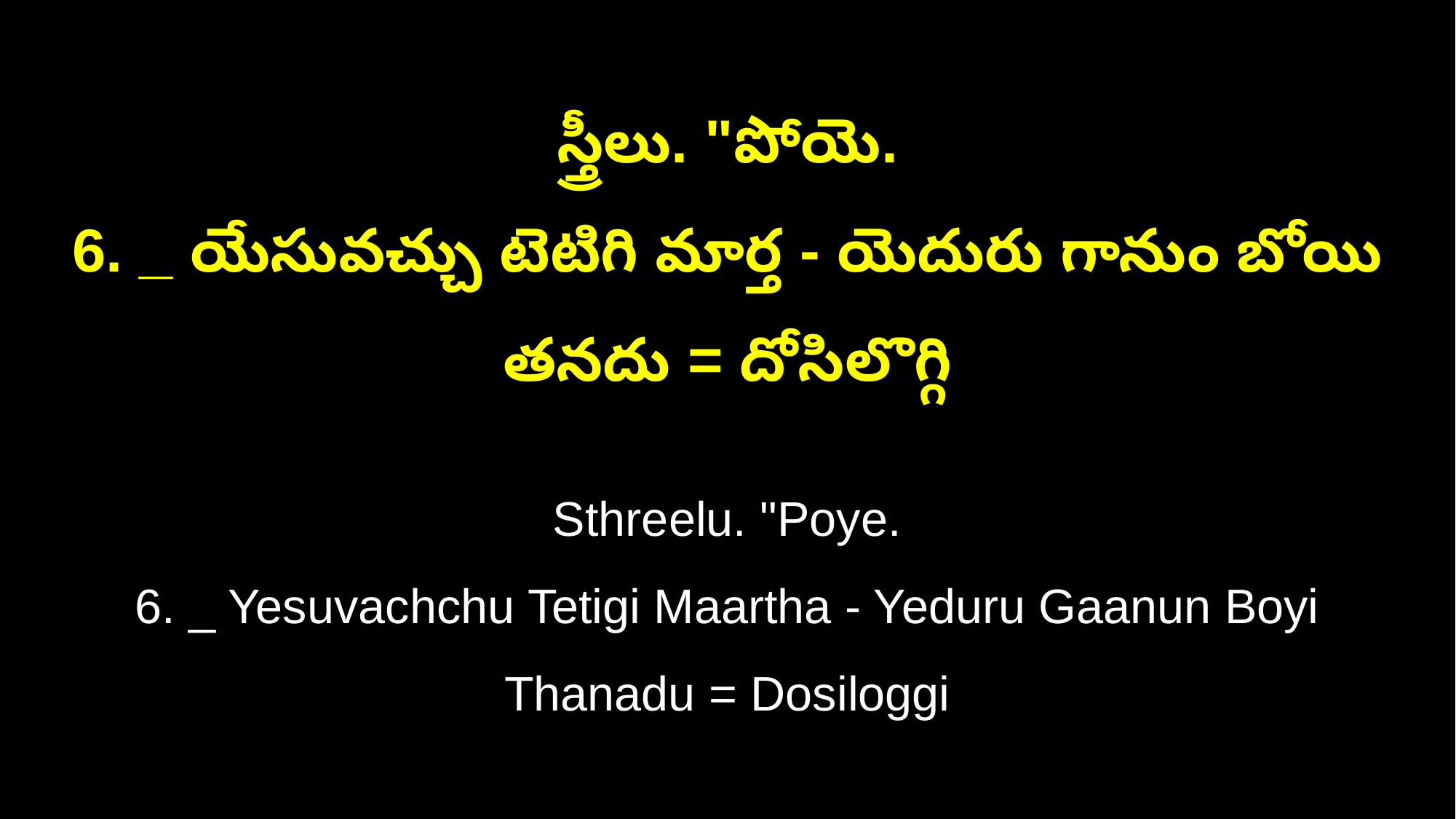

స్త్రీలు. "పోయె.
6. _ యేసువచ్చు టెటిగి మార్త - యెదురు గానుం బోయి తనదు = దోసిలొగ్గి
Sthreelu. "Poye.
6. _ Yesuvachchu Tetigi Maartha - Yeduru Gaanun Boyi Thanadu = Dosiloggi